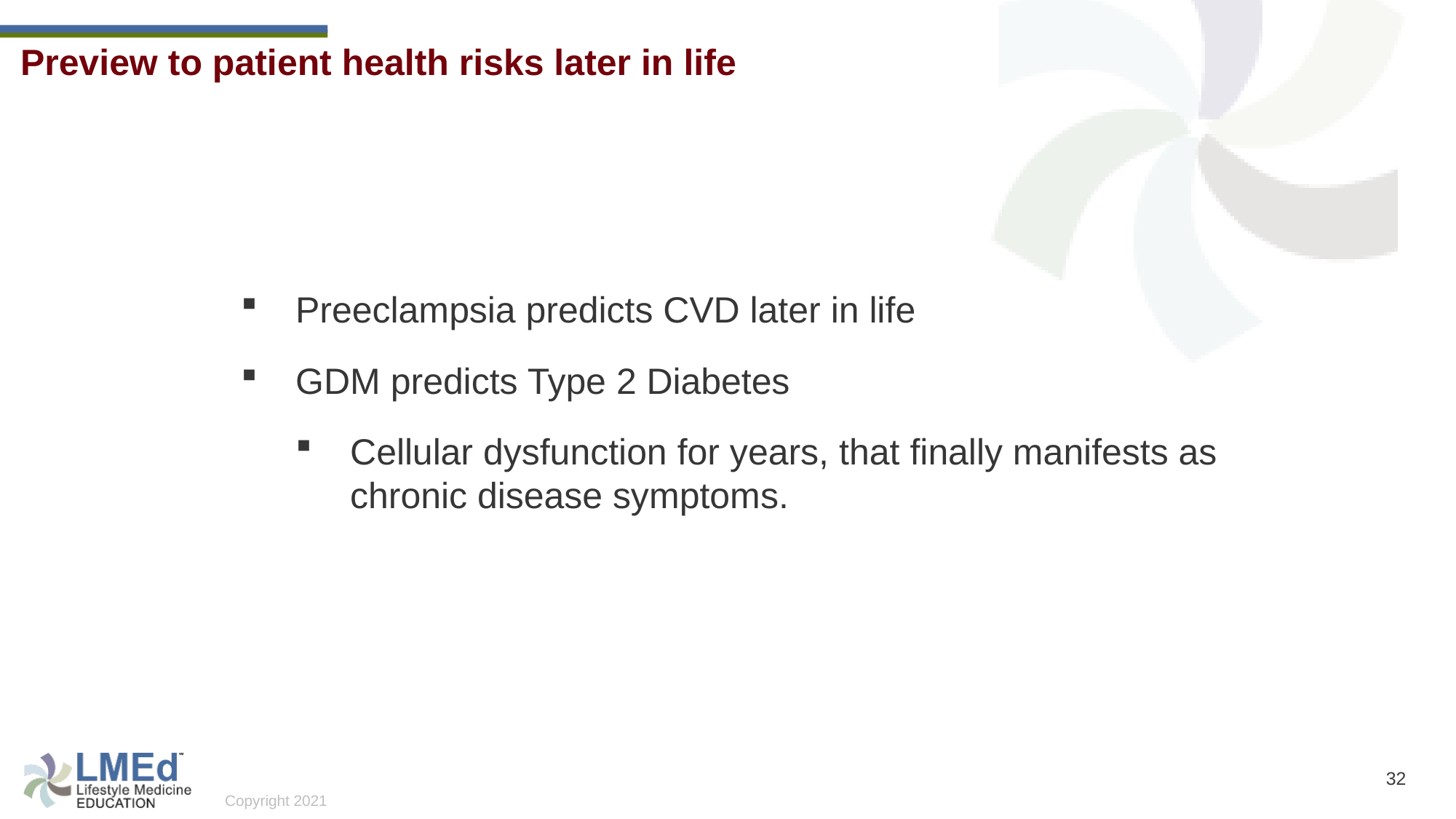

Preview to patient health risks later in life
Preeclampsia predicts CVD later in life
GDM predicts Type 2 Diabetes
Cellular dysfunction for years, that finally manifests as chronic disease symptoms.

32